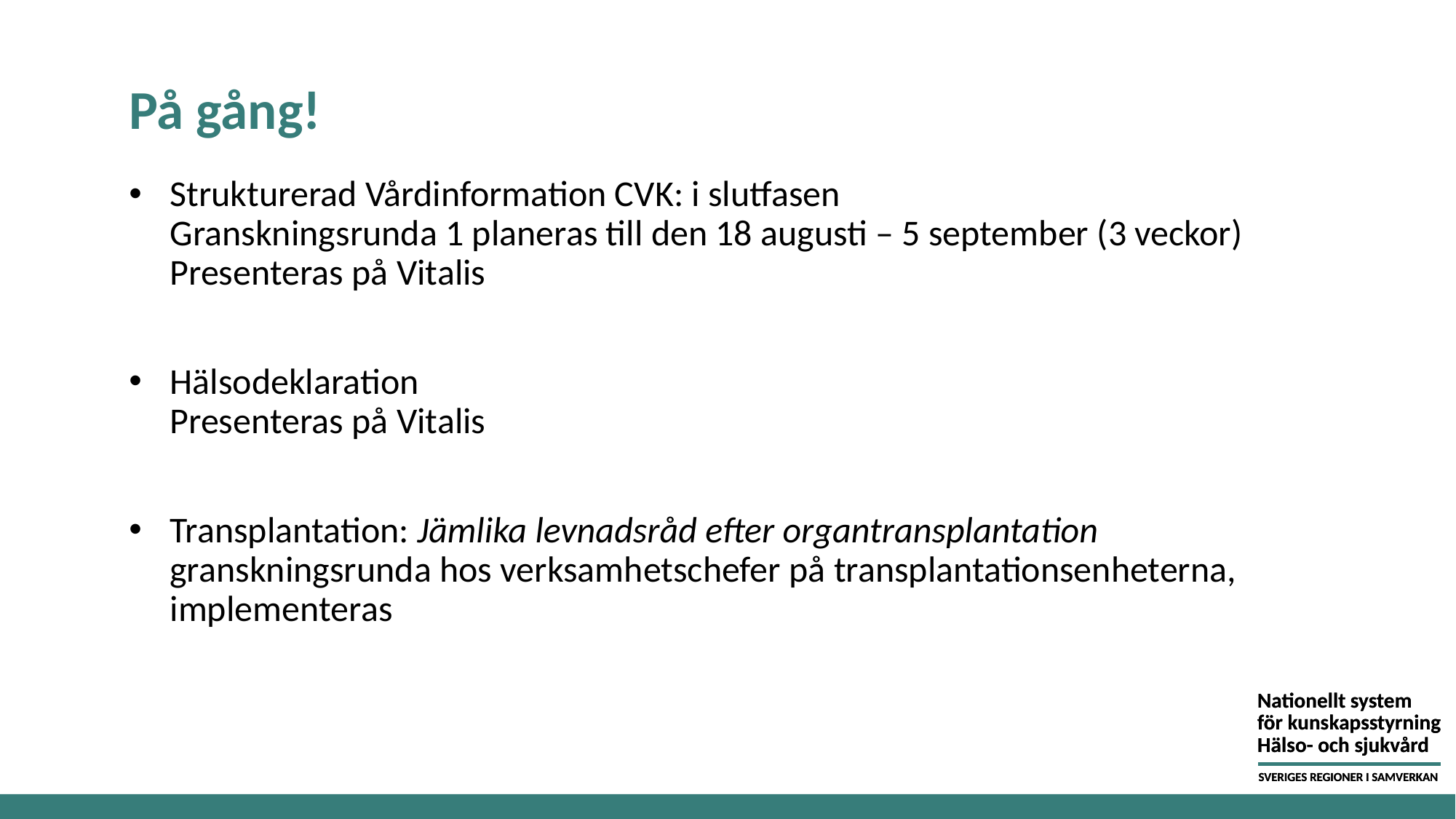

# På gång!
Strukturerad Vårdinformation CVK: i slutfasen
Granskningsrunda 1 planeras till den 18 augusti – 5 september (3 veckor)
Presenteras på Vitalis

Hälsodeklaration
Presenteras på Vitalis

Transplantation: Jämlika levnadsråd efter organtransplantation granskningsrunda hos verksamhetschefer på transplantationsenheterna, implementeras